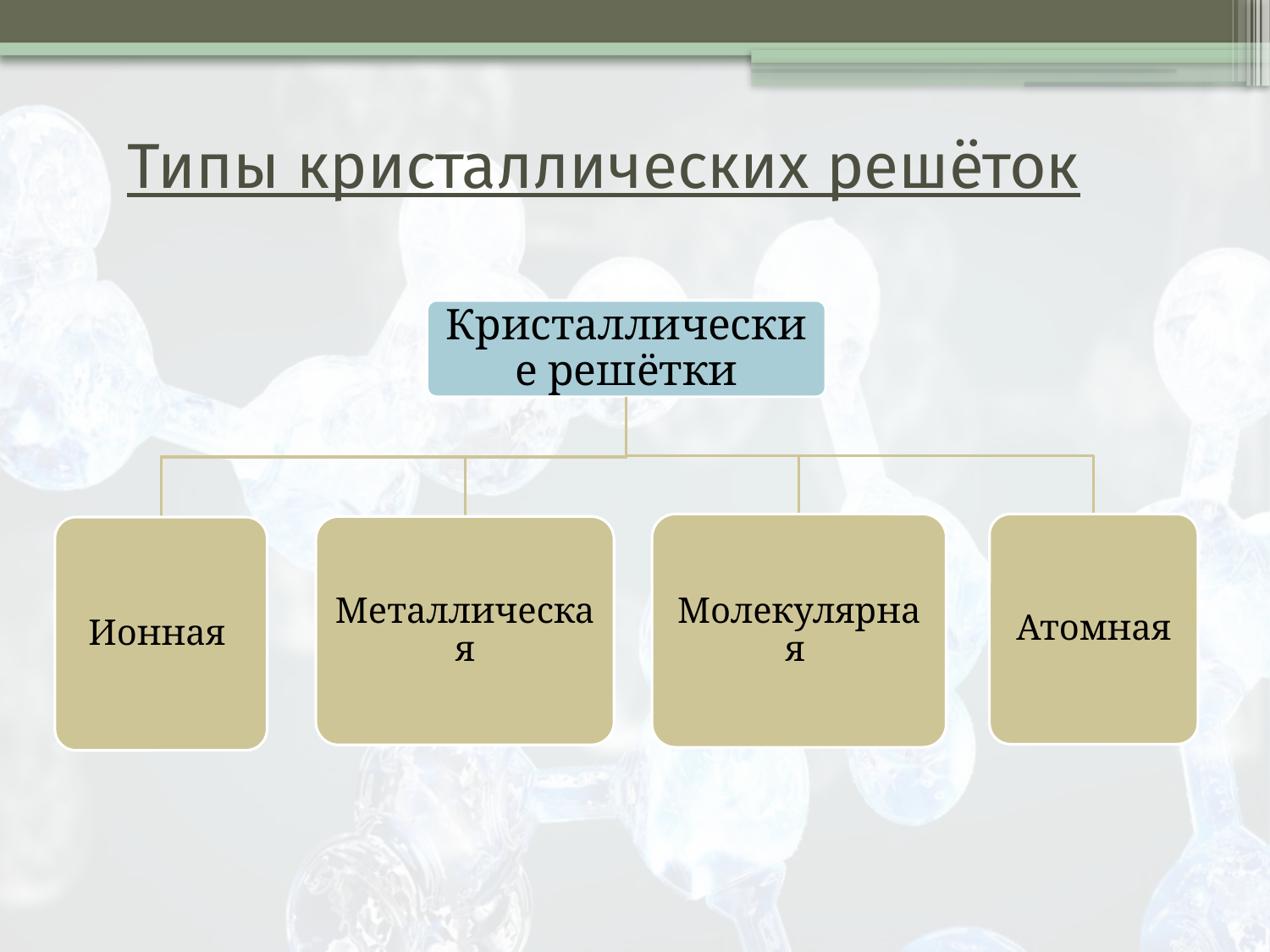

# Типы кристаллических решёток
Кристаллические решётки
Ионная
Металлическая
Молекулярная
Атомная